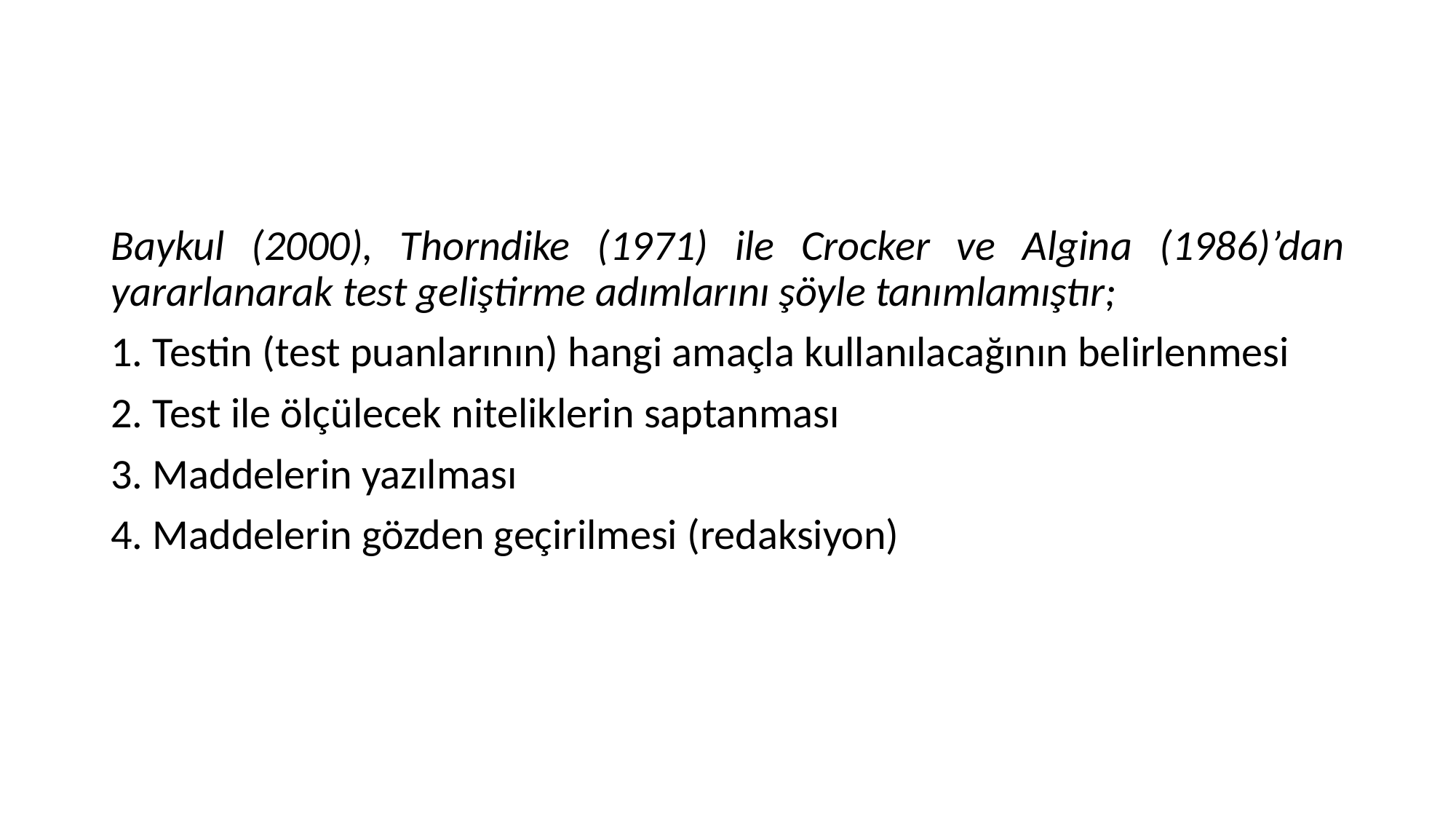

#
Baykul (2000), Thorndike (1971) ile Crocker ve Algina (1986)’dan yararlanarak test geliştirme adımlarını şöyle tanımlamıştır;
1. Testin (test puanlarının) hangi amaçla kullanılacağının belirlenmesi
2. Test ile ölçülecek niteliklerin saptanması
3. Maddelerin yazılması
4. Maddelerin gözden geçirilmesi (redaksiyon)